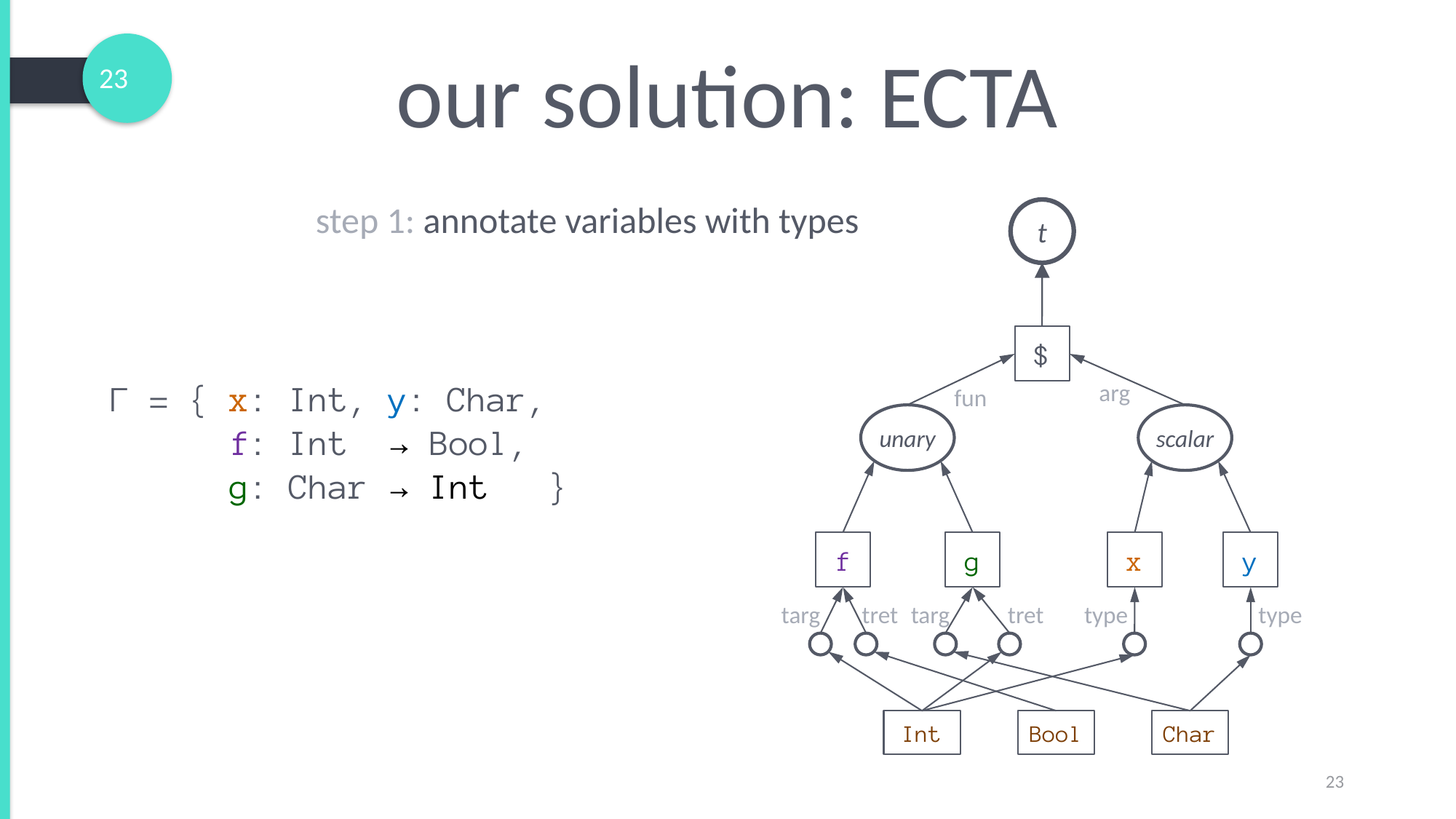

# our solution: ECTA
step 1: annotate variables with types
t
$
Γ = { x: Int, y: Char,
      f: Int  → Bool,
      g: Char → Int   }
arg
fun
unary
scalar
f
g
x
y
targ
tret
targ
tret
type
type

Int
Bool
Char
23